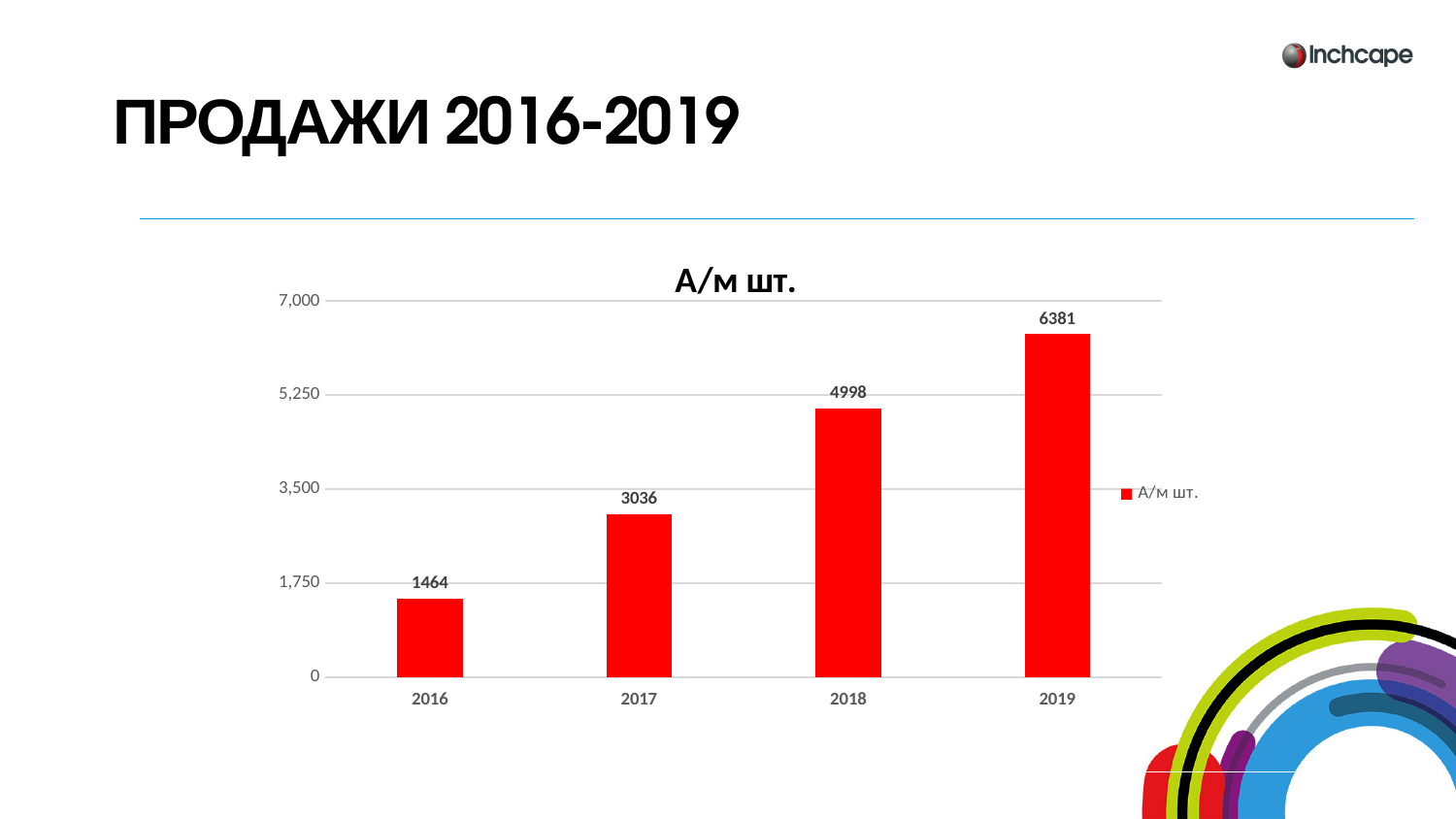

Продажи 2016-2019

### Chart: А/м шт.

| Category | А/м шт. |
|---|---|
| 2016 | 1464.0 |
| 2017 | 3036.0 |
| 2018 | 4998.0 |
| 2019 | 6381.0 |
17